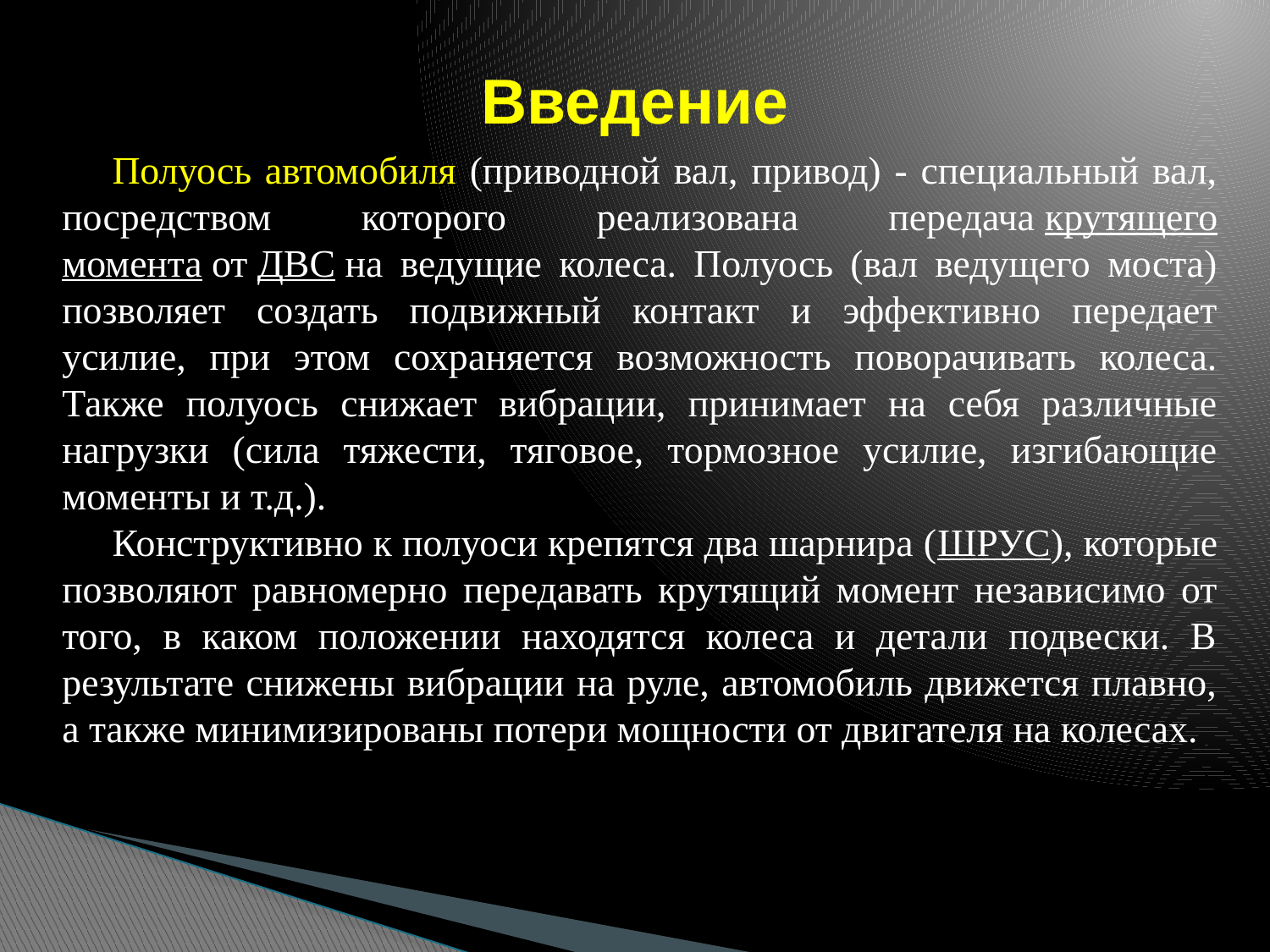

# Введение
Полуось автомобиля (приводной вал, привод) - специальный вал, посредством которого реализована передача крутящего момента от ДВС на ведущие колеса. Полуось (вал ведущего моста) позволяет создать подвижный контакт и эффективно передает усилие, при этом сохраняется возможность поворачивать колеса. Также полуось снижает вибрации, принимает на себя различные нагрузки (сила тяжести, тяговое, тормозное усилие, изгибающие моменты и т.д.).
Конструктивно к полуоси крепятся два шарнира (ШРУС), которые позволяют равномерно передавать крутящий момент независимо от того, в каком положении находятся колеса и детали подвески. В результате снижены вибрации на руле, автомобиль движется плавно, а также минимизированы потери мощности от двигателя на колесах.